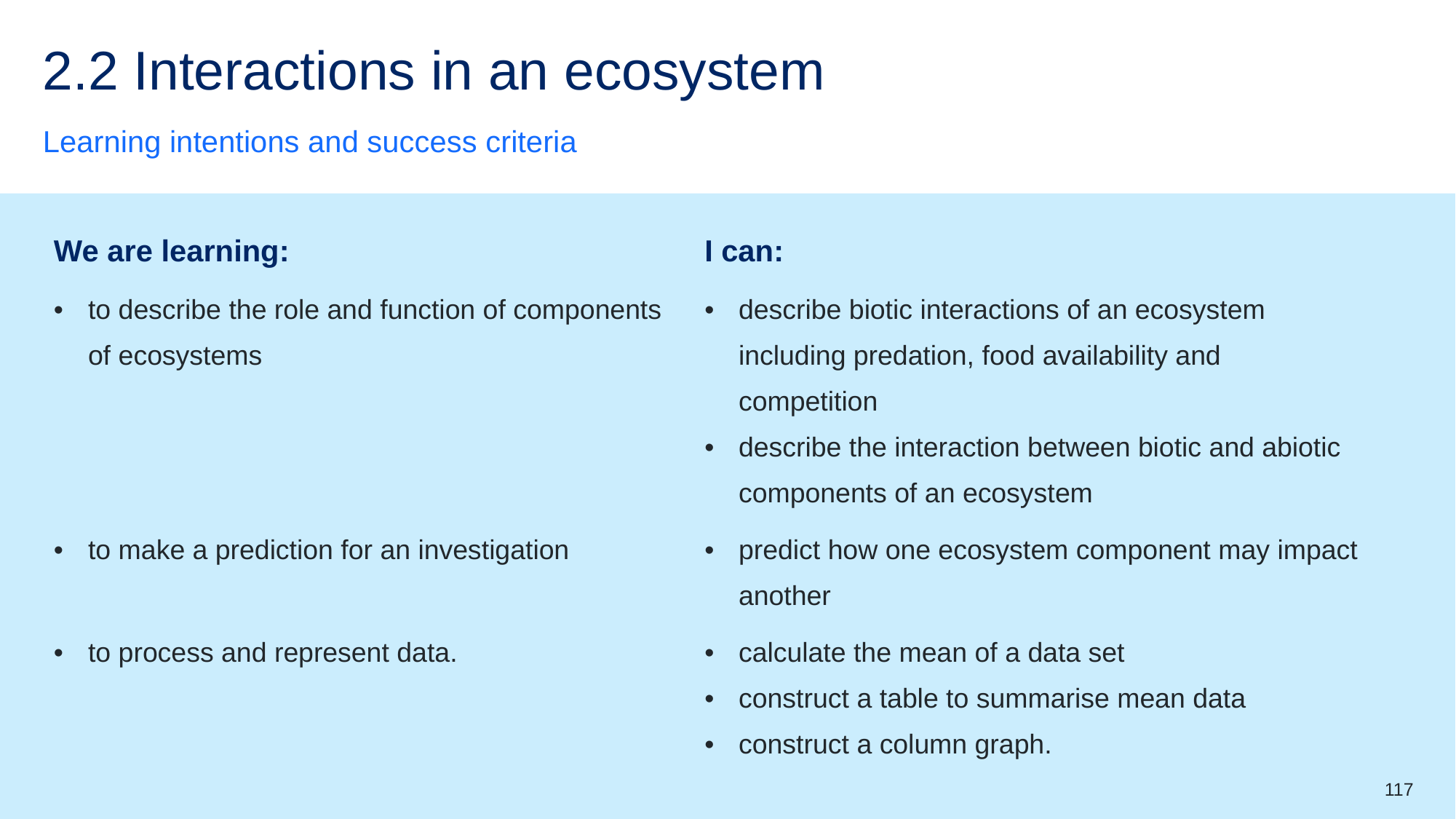

# 2.2 Interactions in an ecosystem
Learning intentions and success criteria
| We are learning: | I can: |
| --- | --- |
| to describe the role and function of components of ecosystems | describe biotic interactions of an ecosystem including predation, food availability and competition describe the interaction between biotic and abiotic components of an ecosystem |
| to make a prediction for an investigation | predict how one ecosystem component may impact another |
| to process and represent data. | calculate the mean of a data set construct a table to summarise mean data construct a column graph. |
117